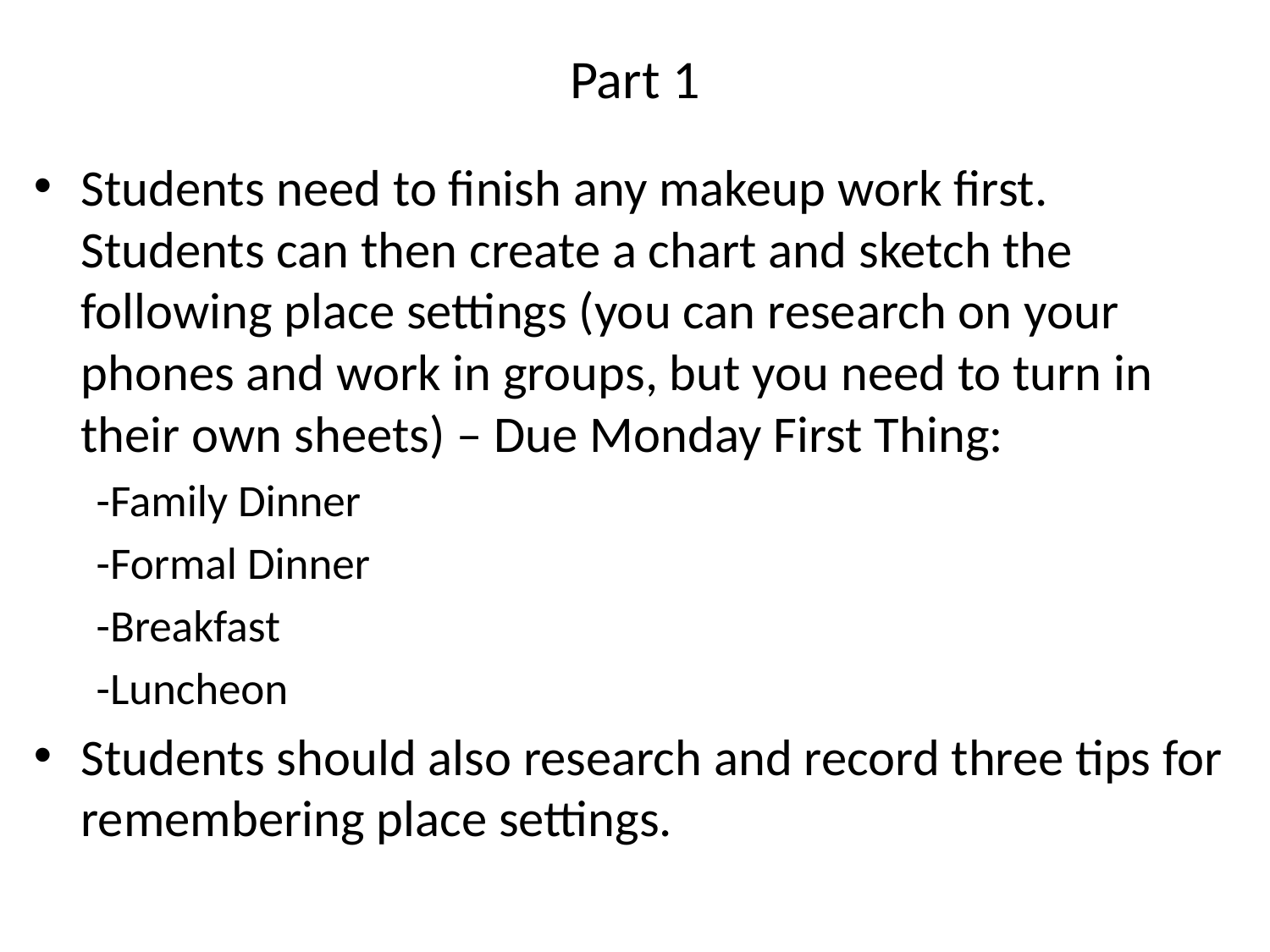

# Part 1
Students need to finish any makeup work first.  Students can then create a chart and sketch the following place settings (you can research on your phones and work in groups, but you need to turn in their own sheets) – Due Monday First Thing:
-Family Dinner
-Formal Dinner
-Breakfast
-Luncheon
Students should also research and record three tips for remembering place settings.